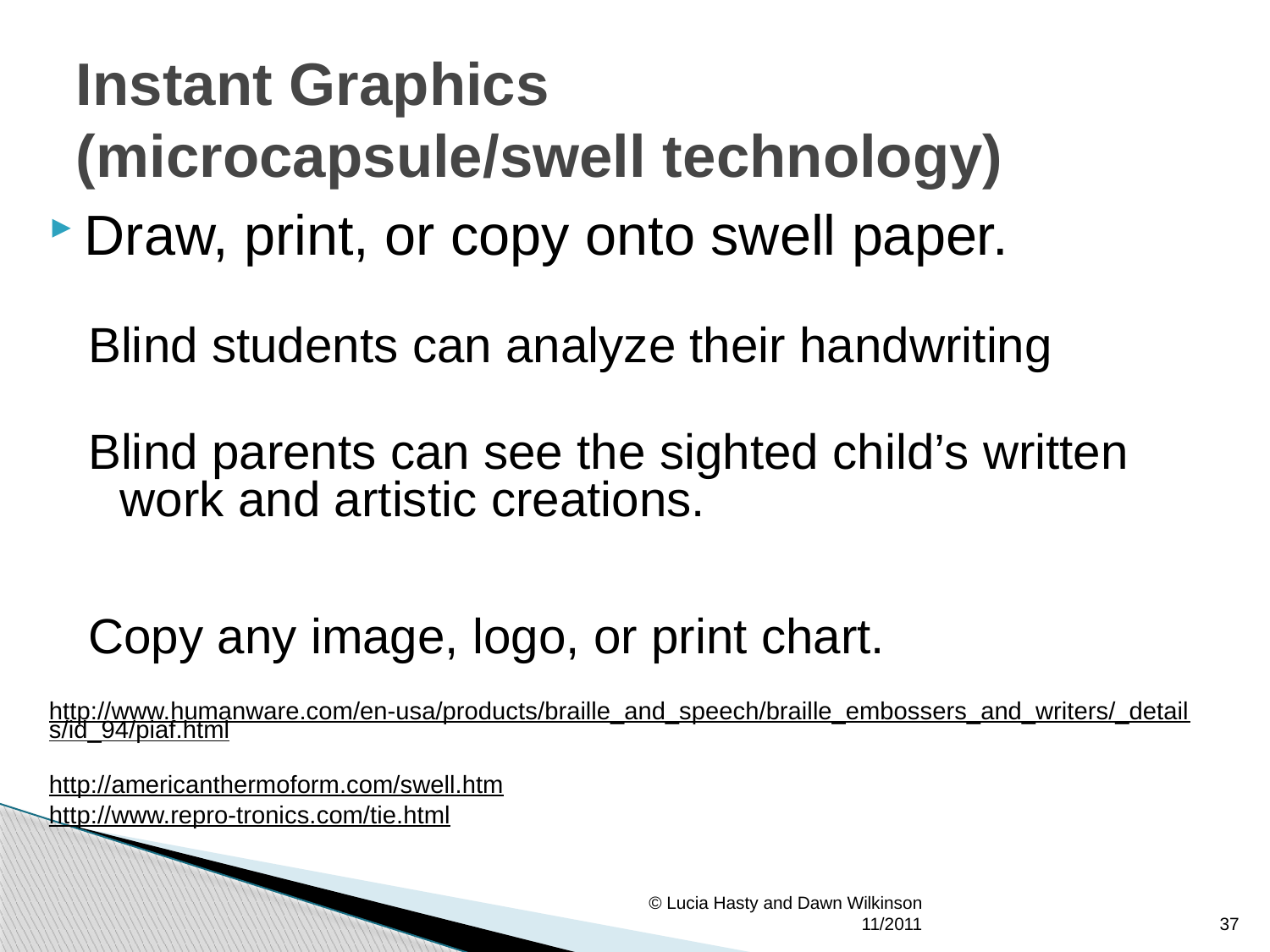

# Instant Graphics (microcapsule/swell technology)
Draw, print, or copy onto swell paper.

Blind students can analyze their handwriting

Blind parents can see the sighted child’s written work and artistic creations.

Copy any image, logo, or print chart.

http://www.humanware.com/en-usa/products/braille_and_speech/braille_embossers_and_writers/_details/id_94/piaf.html
http://americanthermoform.com/swell.htm
http://www.repro-tronics.com/tie.html
© Lucia Hasty and Dawn Wilkinson 11/2011
37